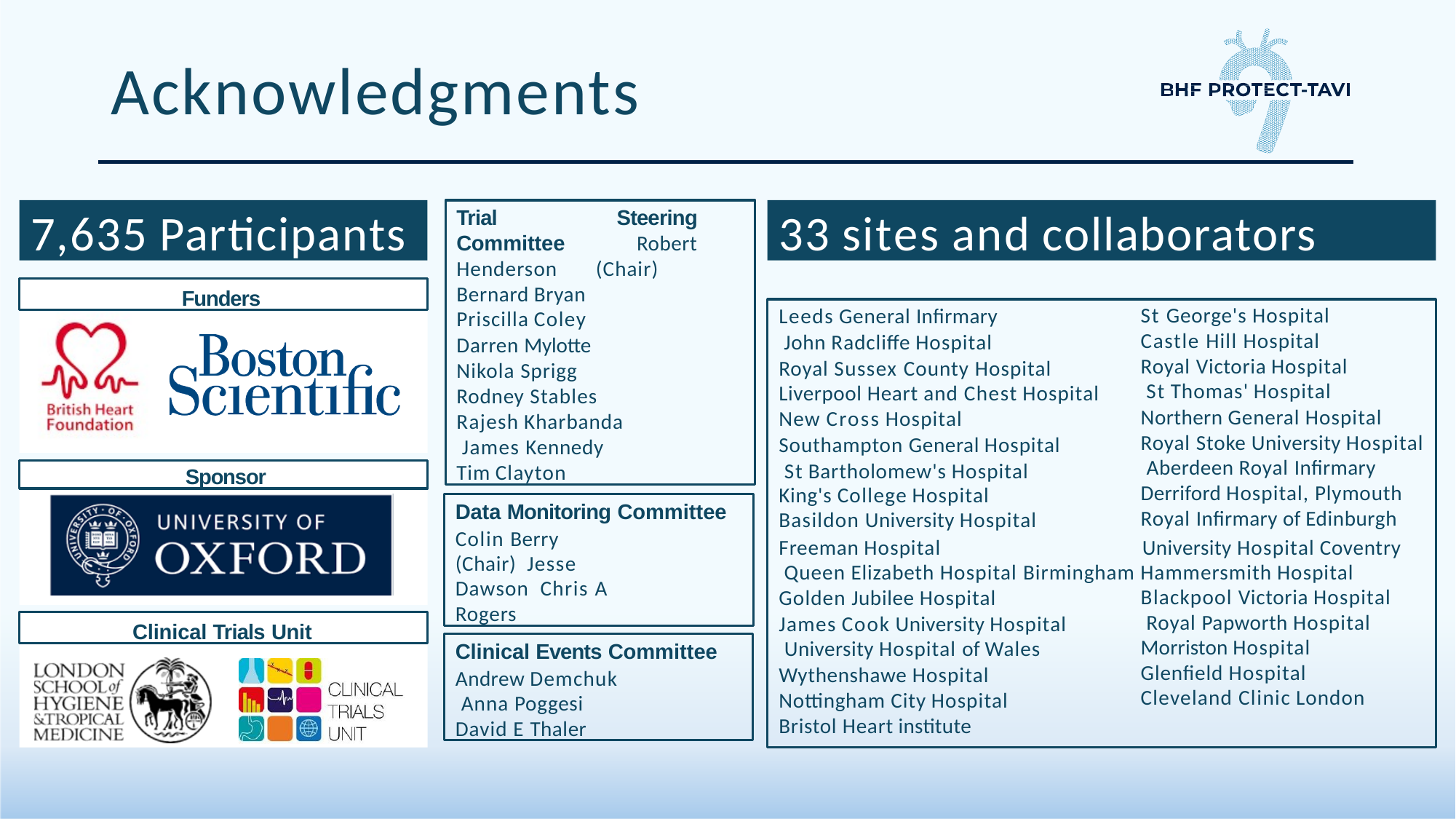

# Acknowledgments
7,635 Participants
Trial Steering Committee  Robert Henderson (Chair)  Bernard Bryan
Priscilla Coley
Darren Mylotte  Nikola Sprigg  Rodney Stables  Rajesh Kharbanda  James Kennedy  Tim Clayton
33 sites and collaborators

Funders

Leeds General Infirmary  John Radcliffe Hospital
Royal Sussex County Hospital  Liverpool Heart and Chest Hospital
New Cross Hospital
Southampton General Hospital  St Bartholomew's Hospital
King's College Hospital
Basildon University Hospital
St George's Hospital  Castle Hill Hospital  Royal Victoria Hospital  St Thomas' Hospital
Northern General Hospital  Royal Stoke University Hospital  Aberdeen Royal Infirmary  Derriford Hospital, Plymouth  Royal Infirmary of Edinburgh

Sponsor

Data Monitoring Committee
Colin Berry (Chair)  Jesse Dawson  Chris A Rogers
Freeman Hospital	University Hospital Coventry  Queen Elizabeth Hospital Birmingham Hammersmith Hospital
Golden Jubilee Hospital
James Cook University Hospital  University Hospital of Wales
Wythenshawe Hospital  Nottingham City Hospital
Bristol Heart institute
Blackpool Victoria Hospital  Royal Papworth Hospital  Morriston Hospital  Glenfield Hospital  Cleveland Clinic London

Clinical Trials Unit
Clinical Events Committee
Andrew Demchuk  Anna Poggesi  David E Thaler